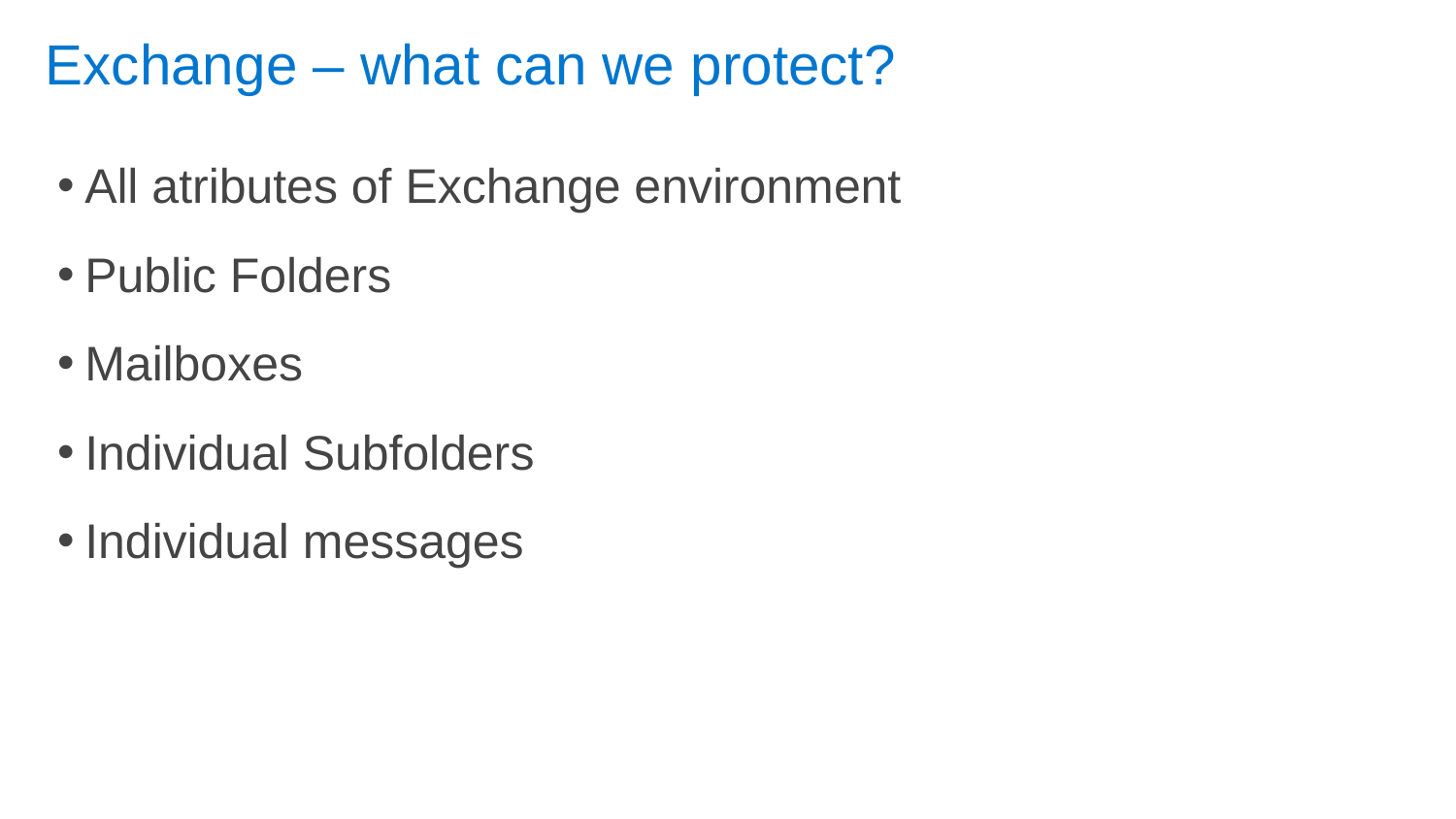

# Exchange – what can we protect?
All atributes of Exchange environment
Public Folders
Mailboxes
Individual Subfolders
Individual messages